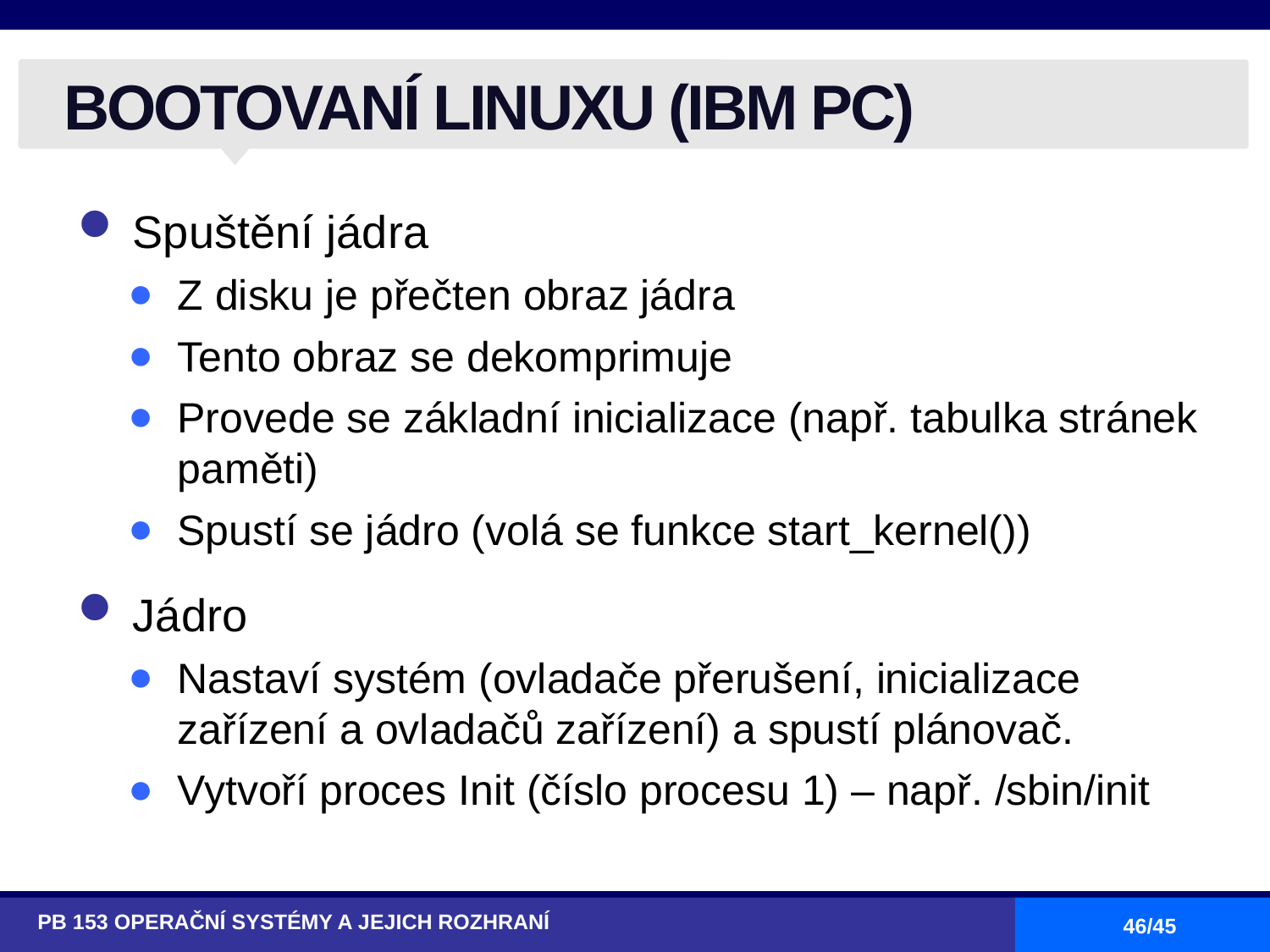

# BOOTOVANÍ LINUXU (IBM PC)
Spuštění jádra
Z disku je přečten obraz jádra
Tento obraz se dekomprimuje
Provede se základní inicializace (např. tabulka stránek paměti)
Spustí se jádro (volá se funkce start_kernel())
Jádro
Nastaví systém (ovladače přerušení, inicializace zařízení a ovladačů zařízení) a spustí plánovač.
Vytvoří proces Init (číslo procesu 1) – např. /sbin/init
PB 153 OPERAČNÍ SYSTÉMY A JEJICH ROZHRANÍ